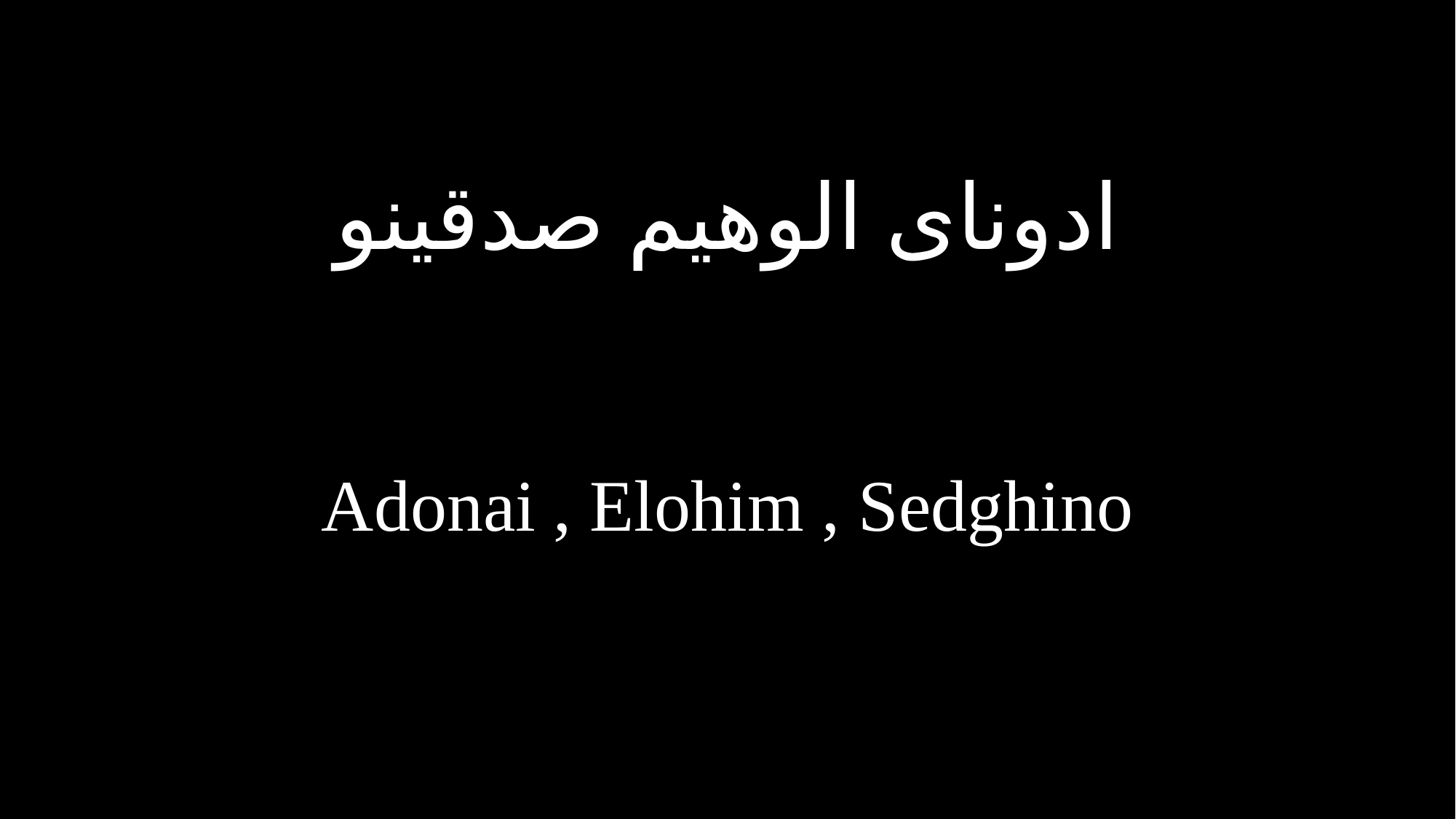

ادونای الوهیم صدقینو

Adonai , Elohim , Sedghino